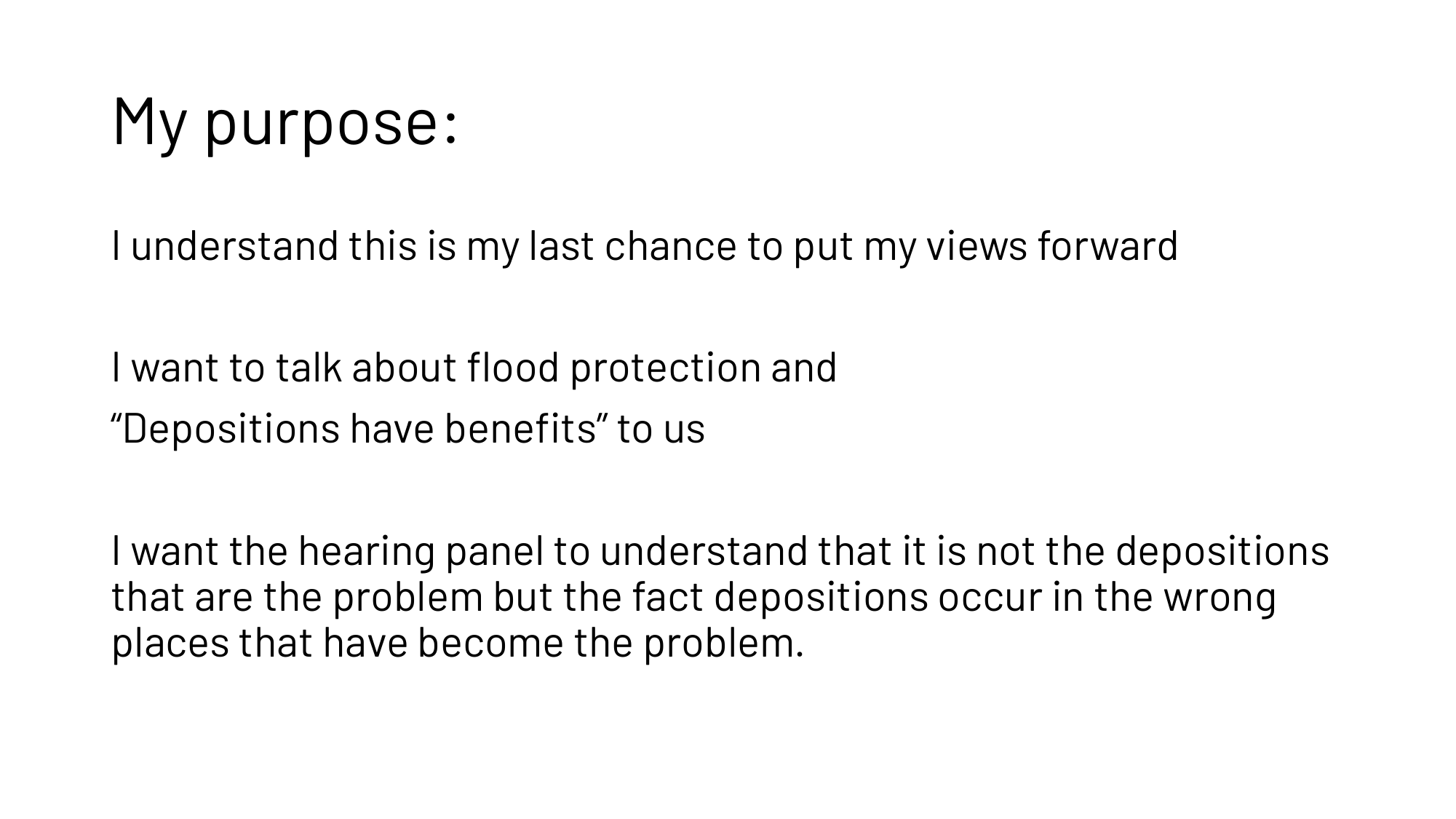

# My purpose:
I understand this is my last chance to put my views forward

I want to talk about flood protection and
“Depositions have benefits” to us

I want the hearing panel to understand that it is not the depositions that are the problem but the fact depositions occur in the wrong places that have become the problem.